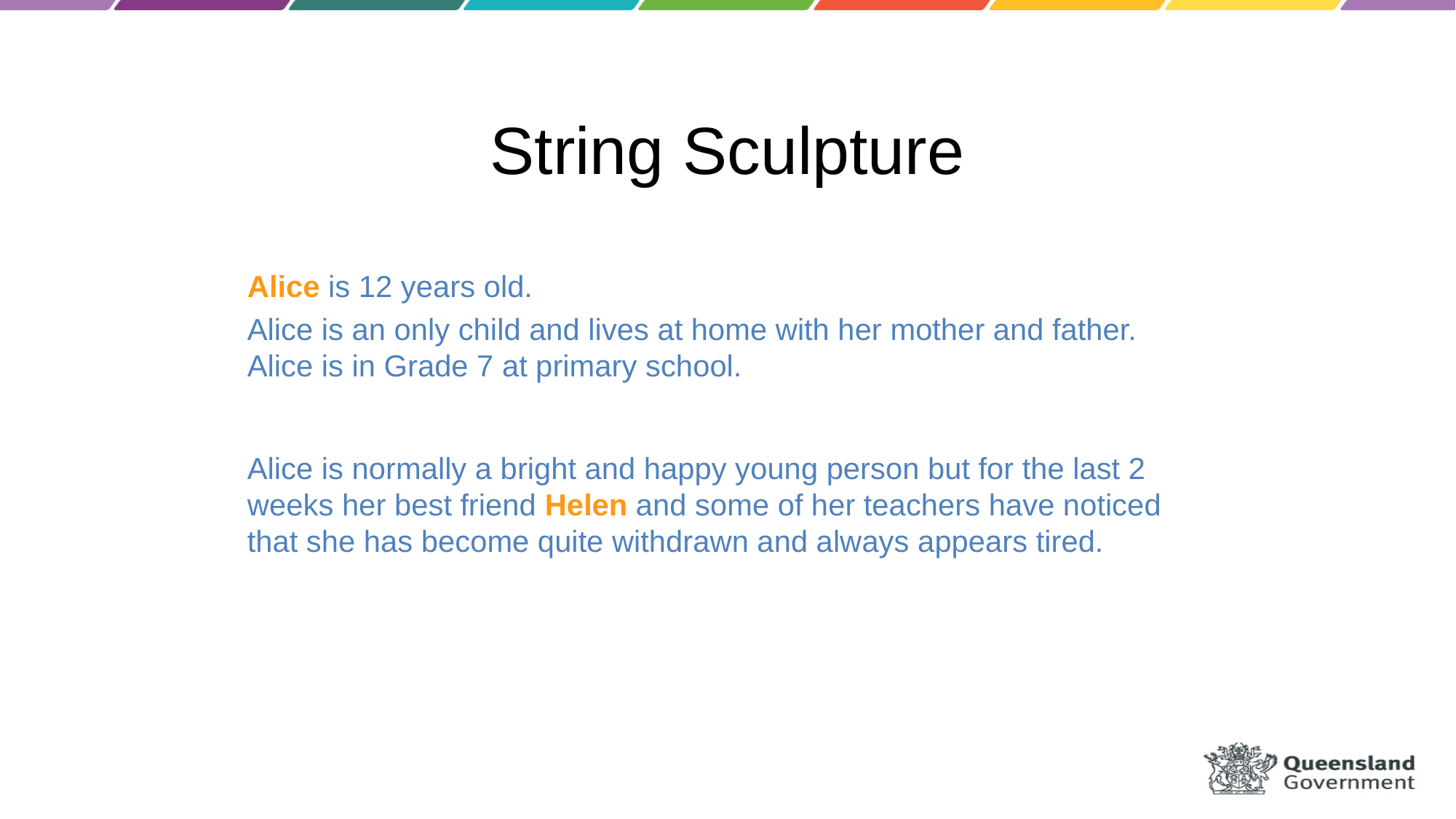

# String Sculpture
Alice is 12 years old.
Alice is an only child and lives at home with her mother and father. Alice is in Grade 7 at primary school.

Alice is normally a bright and happy young person but for the last 2 weeks her best friend Helen and some of her teachers have noticed that she has become quite withdrawn and always appears tired.